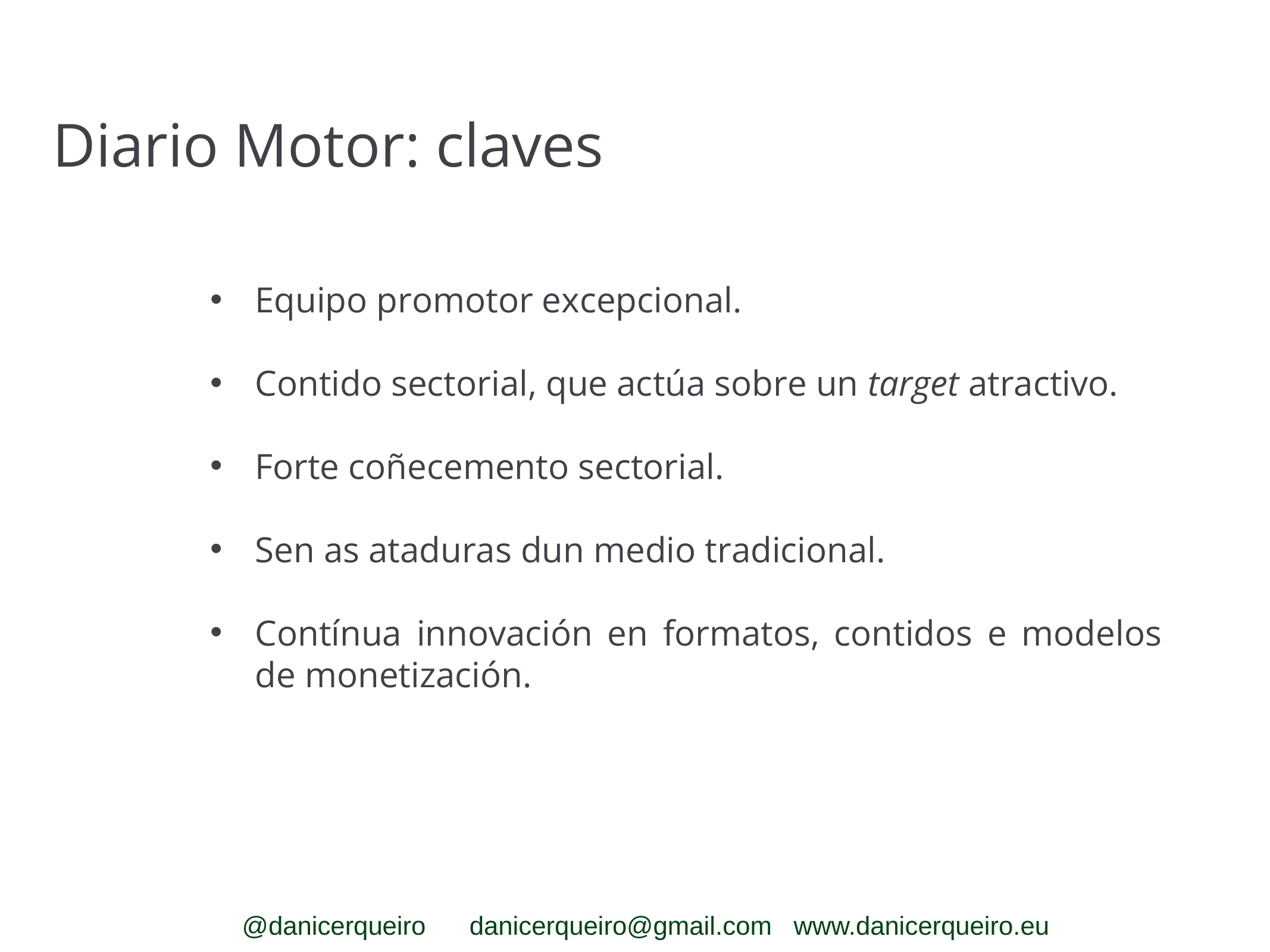

Diario Motor: claves
Equipo promotor excepcional.

Contido sectorial, que actúa sobre un target atractivo.

Forte coñecemento sectorial.

Sen as ataduras dun medio tradicional.

Contínua innovación en formatos, contidos e modelos de monetización.
@danicerqueiro      danicerqueiro@gmail.com   www.danicerqueiro.eu